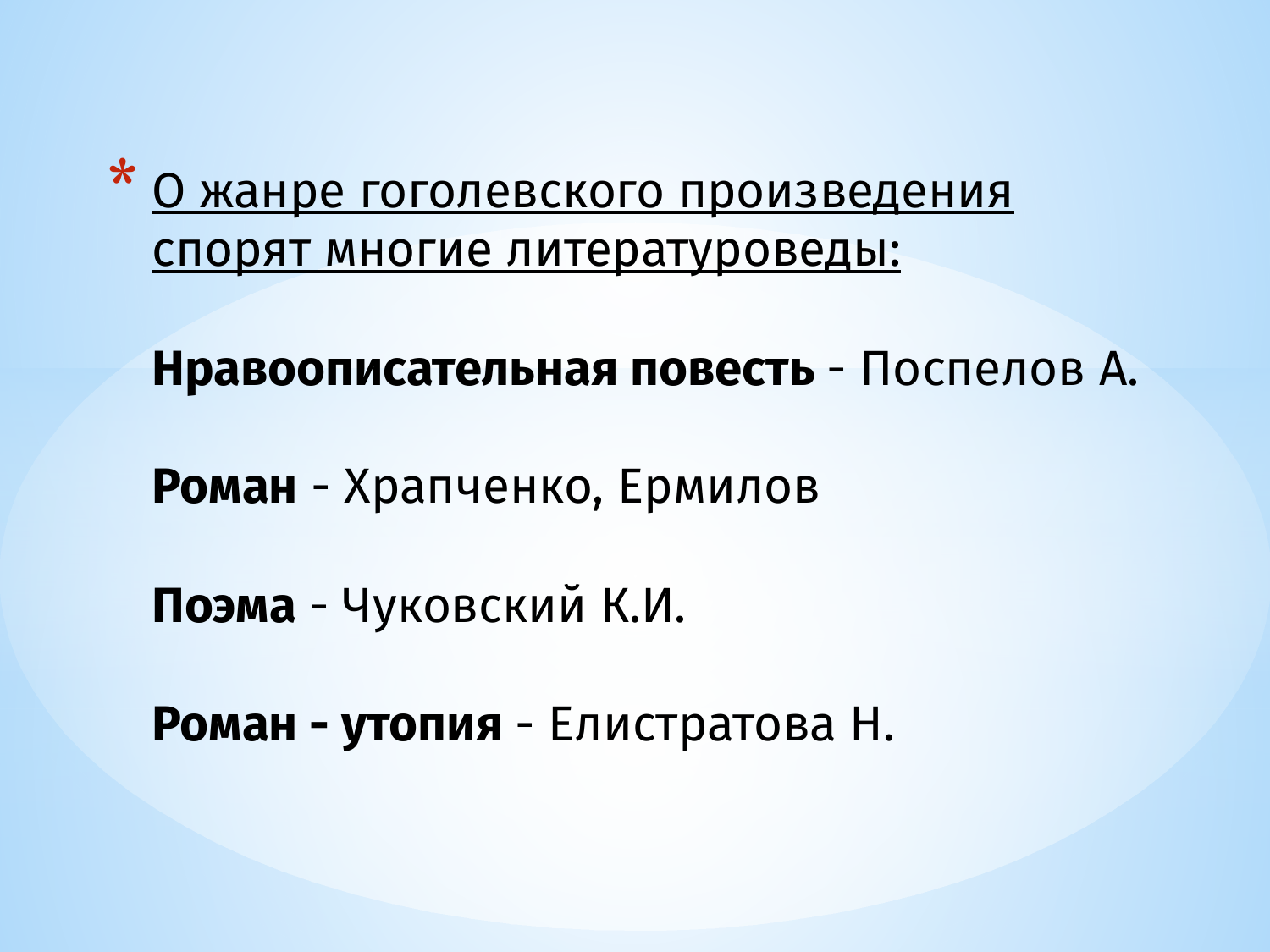

# О жанре гоголевского произведения спорят многие литературоведы: Нравоописательная повесть - Поспелов А. Роман - Храпченко, Ермилов Поэма - Чуковский К.И. Роман - утопия - Елистратова Н.